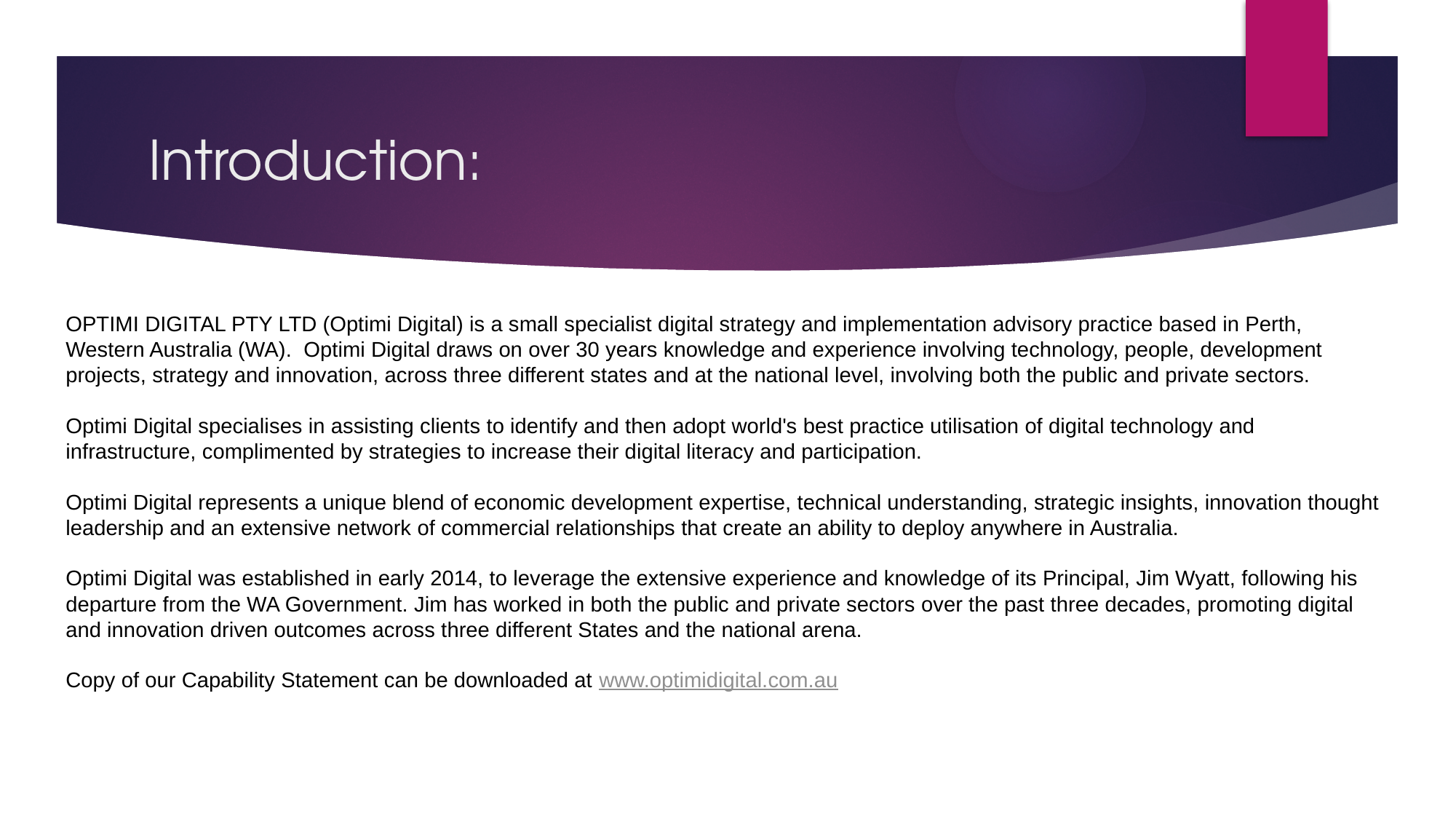

# Introduction:
OPTIMI DIGITAL PTY LTD (Optimi Digital) is a small specialist digital strategy and implementation advisory practice based in Perth, Western Australia (WA).  Optimi Digital draws on over 30 years knowledge and experience involving technology, people, development projects, strategy and innovation, across three different states and at the national level, involving both the public and private sectors.

Optimi Digital specialises in assisting clients to identify and then adopt world's best practice utilisation of digital technology and infrastructure, complimented by strategies to increase their digital literacy and participation.

Optimi Digital represents a unique blend of economic development expertise, technical understanding, strategic insights, innovation thought leadership and an extensive network of commercial relationships that create an ability to deploy anywhere in Australia.

Optimi Digital was established in early 2014, to leverage the extensive experience and knowledge of its Principal, Jim Wyatt, following his departure from the WA Government. Jim has worked in both the public and private sectors over the past three decades, promoting digital and innovation driven outcomes across three different States and the national arena.

Copy of our Capability Statement can be downloaded at www.optimidigital.com.au